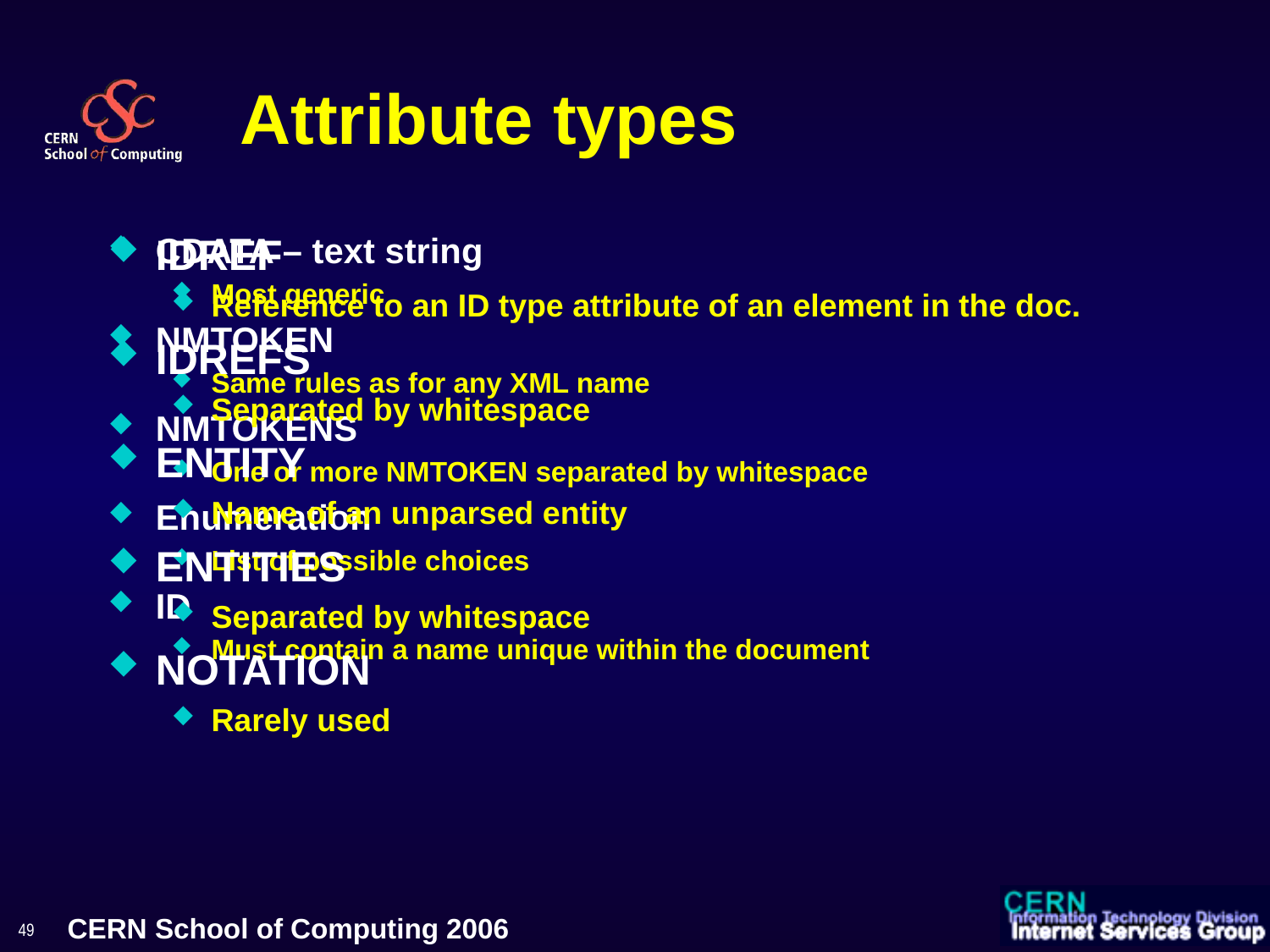

# Attribute types
CDATA – text string
Most generic
NMTOKEN
Same rules as for any XML name
NMTOKENS
One or more NMTOKEN separated by whitespace
Enumeration
List of possible choices
ID
Must contain a name unique within the document

IDREF
Reference to an ID type attribute of an element in the doc.
IDREFS
Separated by whitespace
ENTITY
Name of an unparsed entity
ENTITIES
Separated by whitespace
NOTATION
Rarely used
49